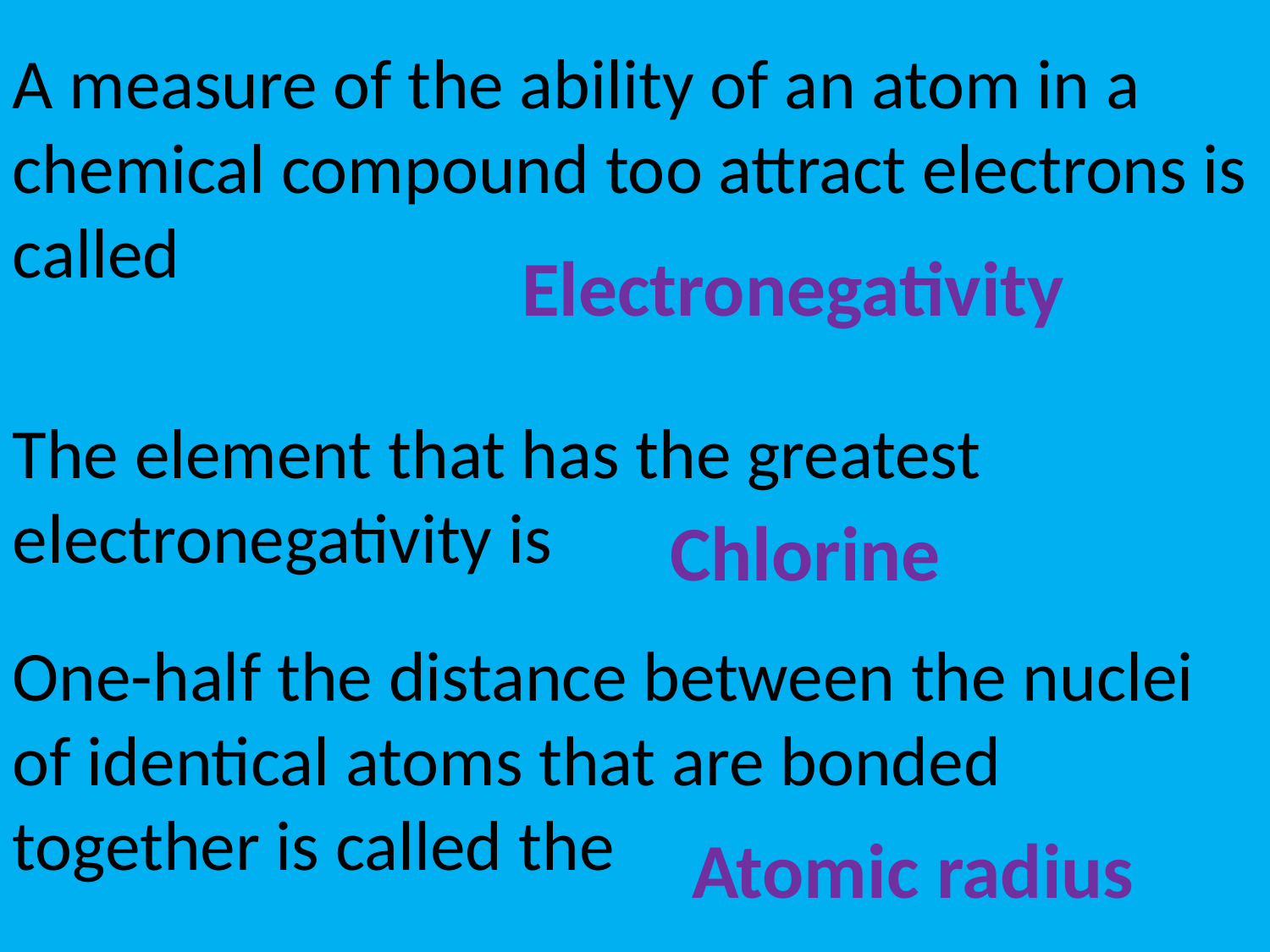

A measure of the ability of an atom in a chemical compound too attract electrons is called
Electronegativity
The element that has the greatest electronegativity is
Chlorine
One-half the distance between the nuclei of identical atoms that are bonded together is called the
Atomic radius